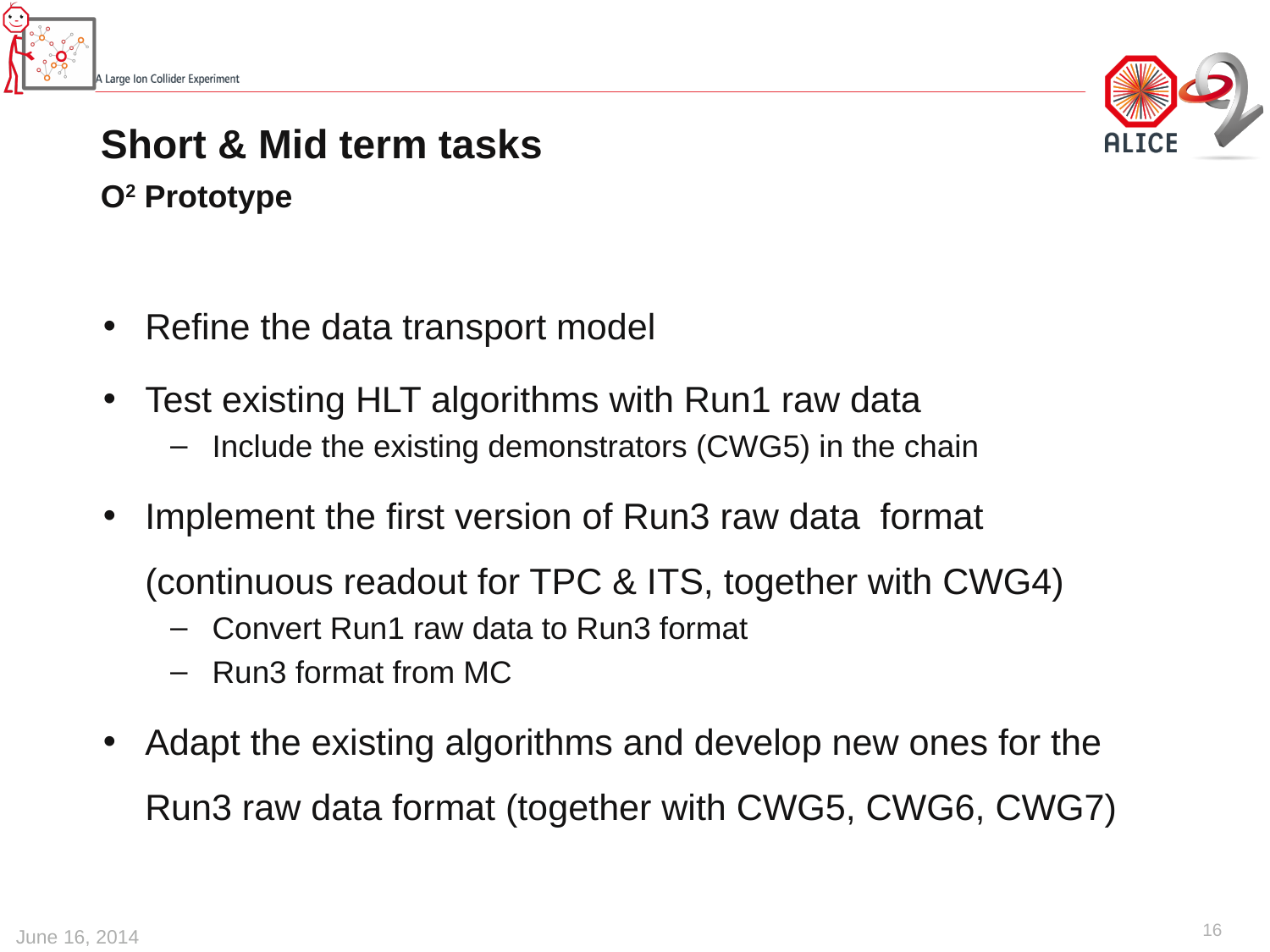

# Short & Mid term tasks
O2 Prototype
Refine the data transport model
Test existing HLT algorithms with Run1 raw data
Include the existing demonstrators (CWG5) in the chain
Implement the first version of Run3 raw data  format (continuous readout for TPC & ITS, together with CWG4)
Convert Run1 raw data to Run3 format
Run3 format from MC
Adapt the existing algorithms and develop new ones for the Run3 raw data format (together with CWG5, CWG6, CWG7)
16